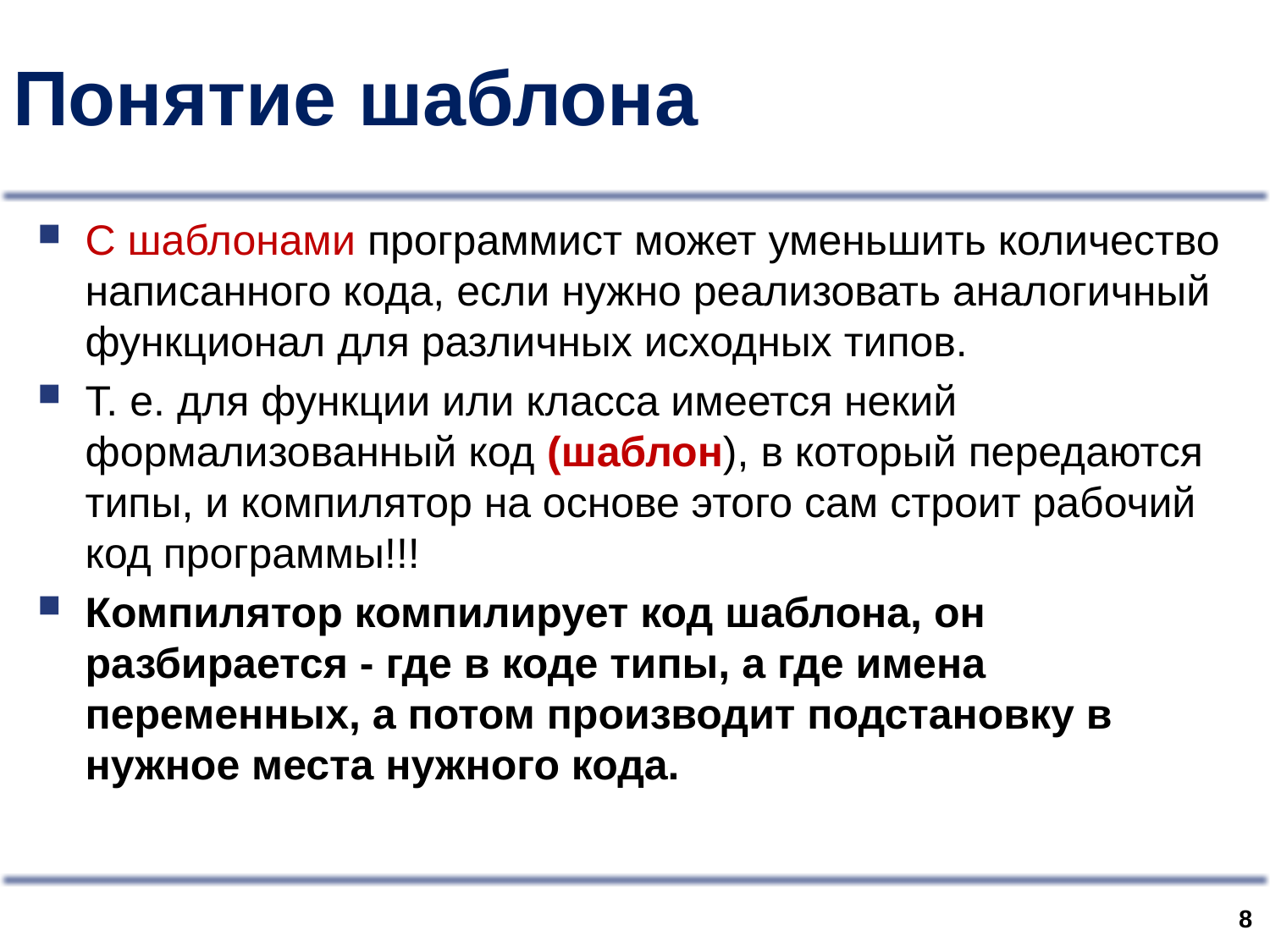

# Понятие шаблона
С шаблонами программист может уменьшить количество написанного кода, если нужно реализовать аналогичный функционал для различных исходных типов.
Т. е. для функции или класса имеется некий формализованный код (шаблон), в который передаются типы, и компилятор на основе этого сам строит рабочий код программы!!!
Компилятор компилирует код шаблона, он разбирается - где в коде типы, а где имена переменных, а потом производит подстановку в нужное места нужного кода.

8